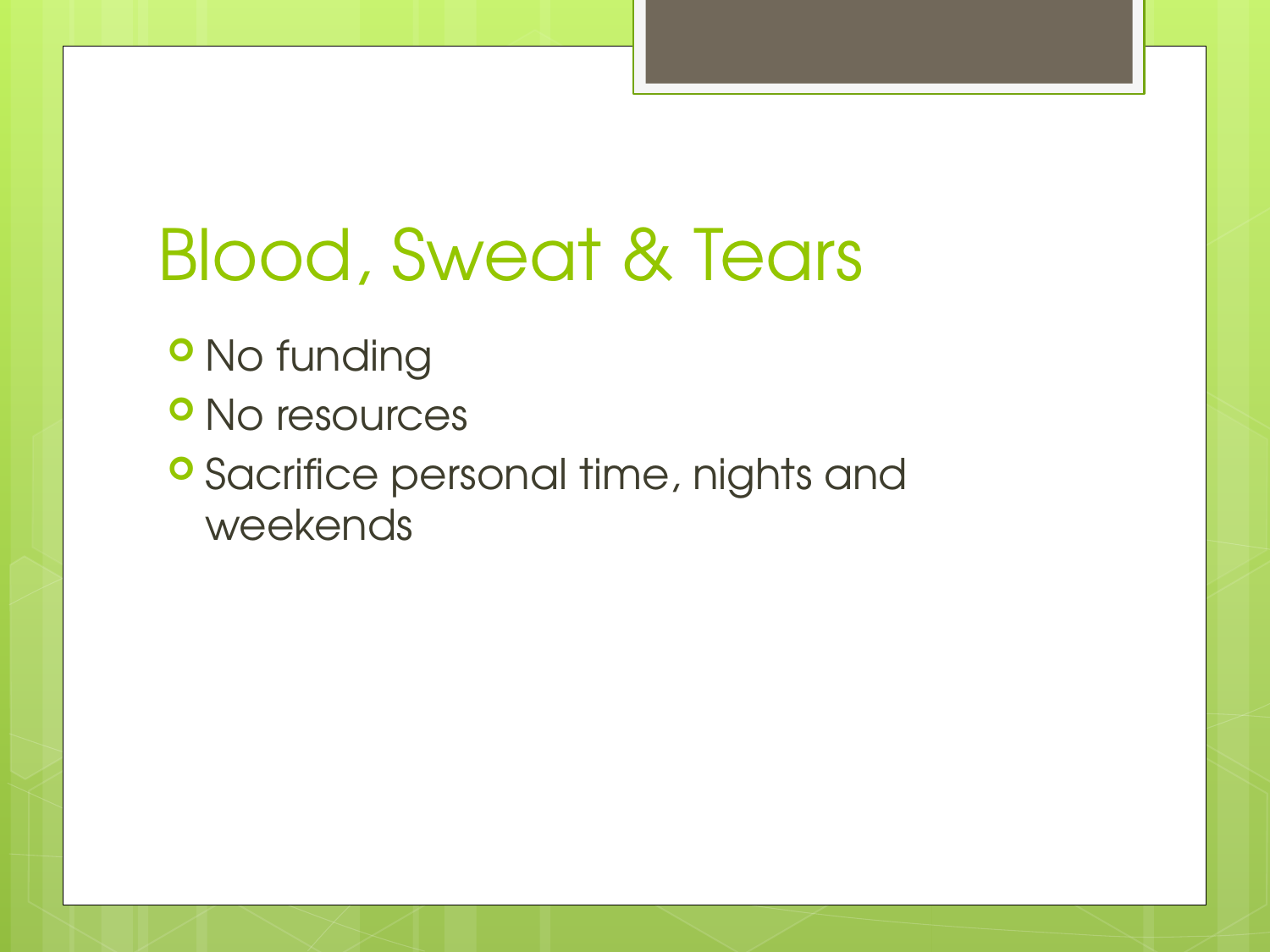

# Blood, Sweat & Tears
No funding
No resources
Sacrifice personal time, nights and weekends